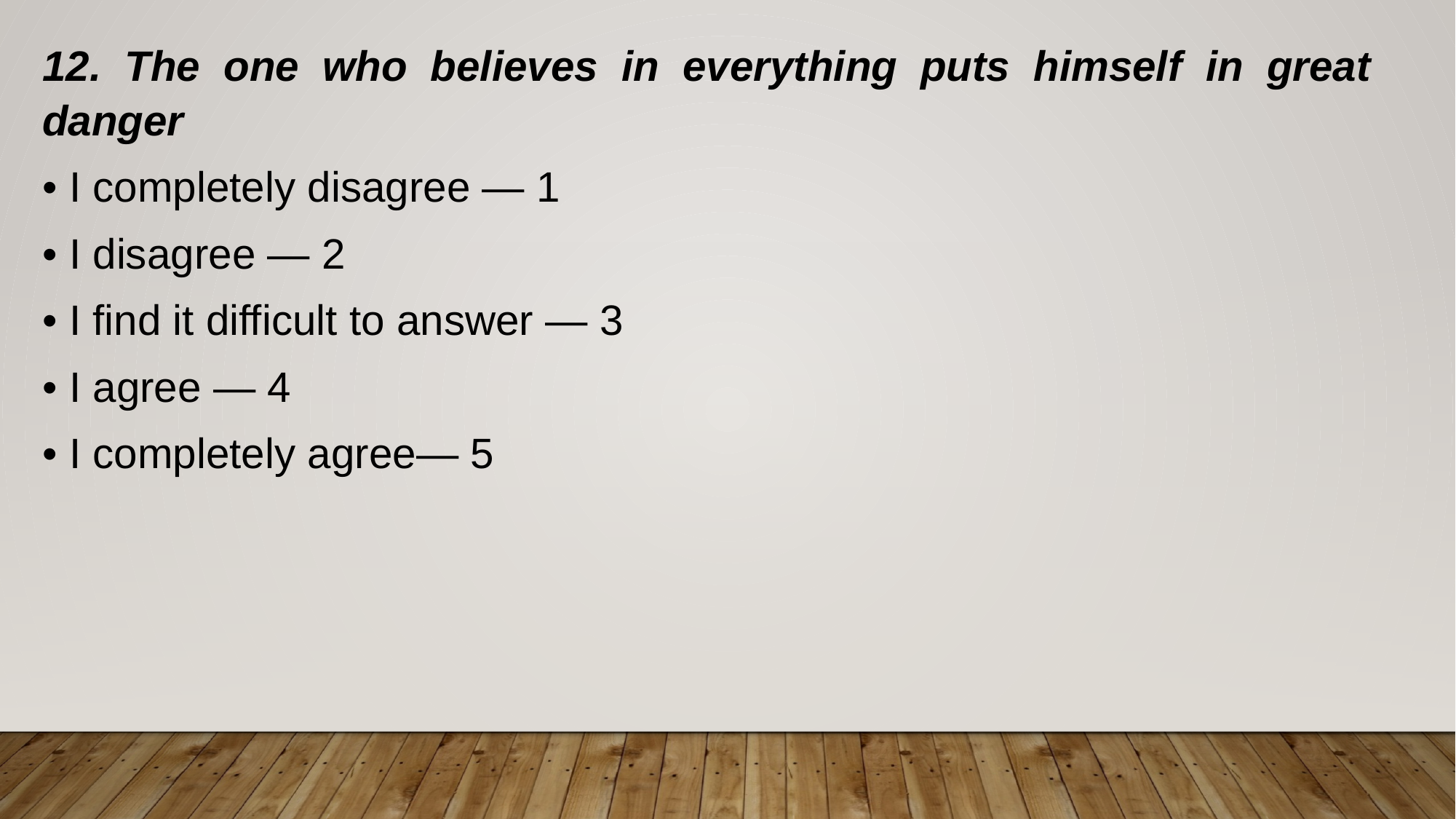

12. The one who believes in everything puts himself in great danger
• I completely disagree — 1
• I disagree — 2
• I find it difficult to answer — 3
• I agree — 4
• I completely agree— 5